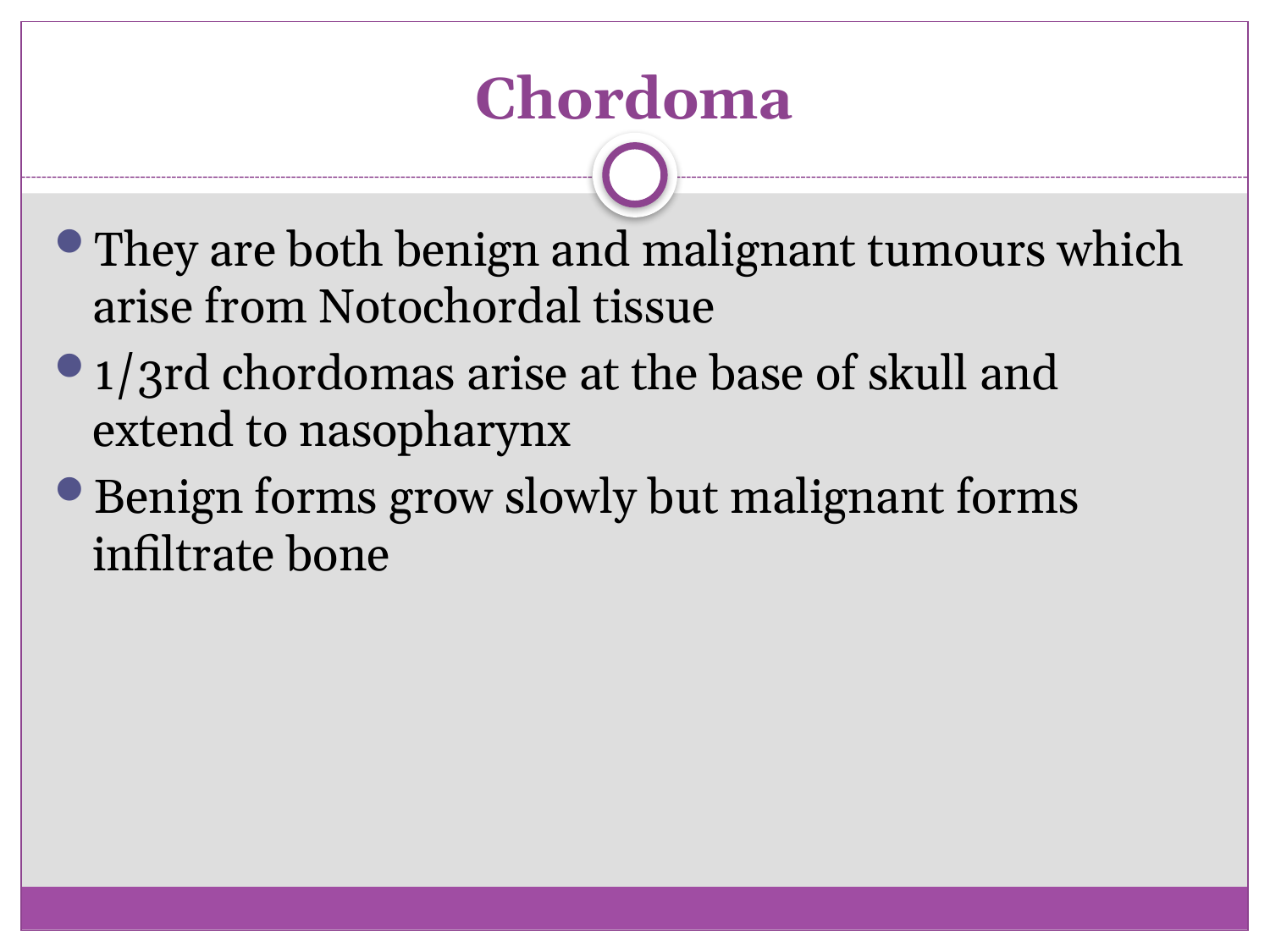

# Chordoma
They are both benign and malignant tumours which arise from Notochordal tissue
1/3rd chordomas arise at the base of skull and extend to nasopharynx
Benign forms grow slowly but malignant forms infiltrate bone